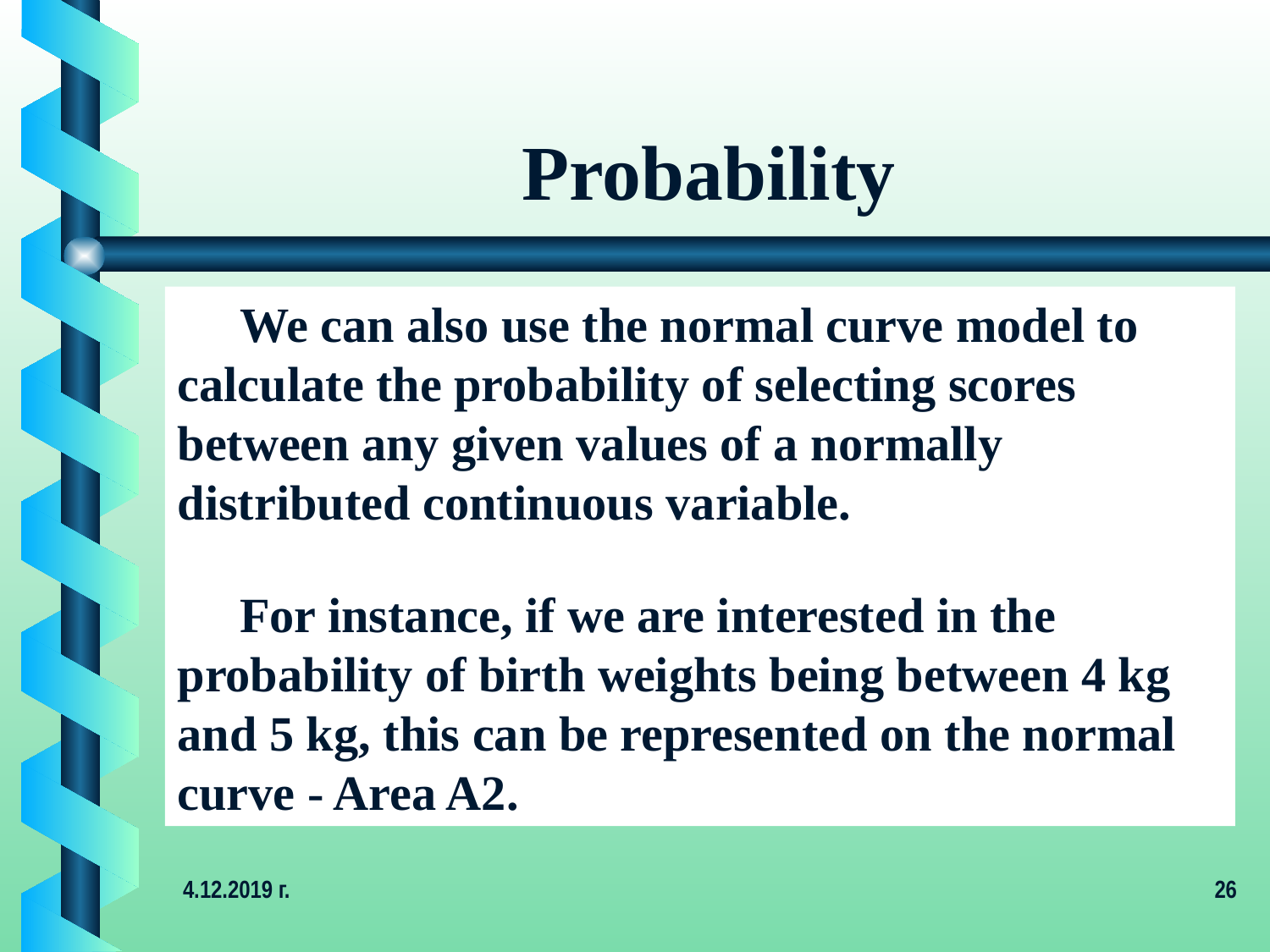

Probability
We can also use the normal curve model to calculate the probability of selecting scores between any given values of a normally distributed continuous variable.

For instance, if we are interested in the probability of birth weights being between 4 kg and 5 kg, this can be represented on the normal curve - Area A2.
4.12.2019 г.
26